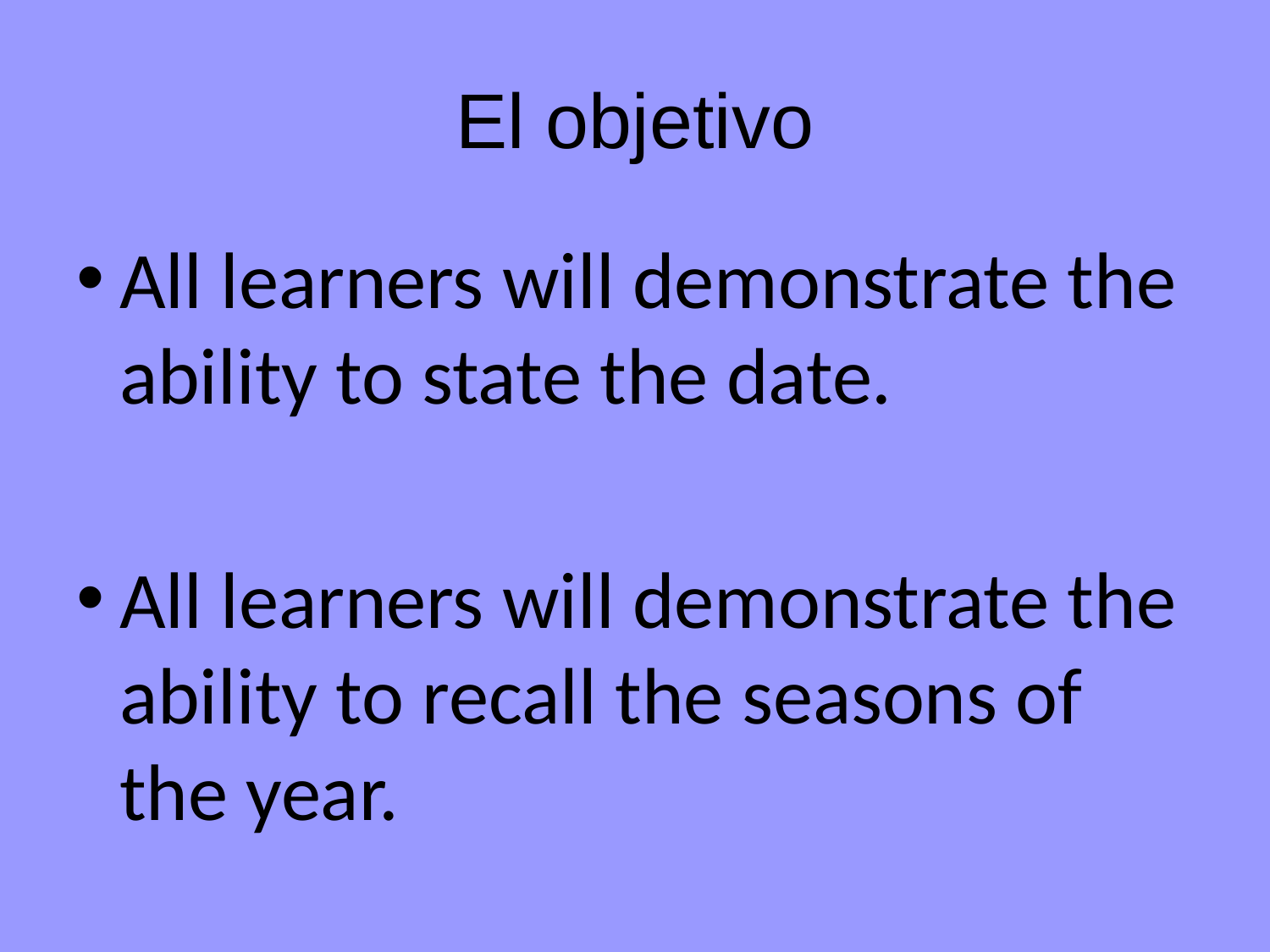

# El objetivo
All learners will demonstrate the ability to state the date.

All learners will demonstrate the ability to recall the seasons of the year.